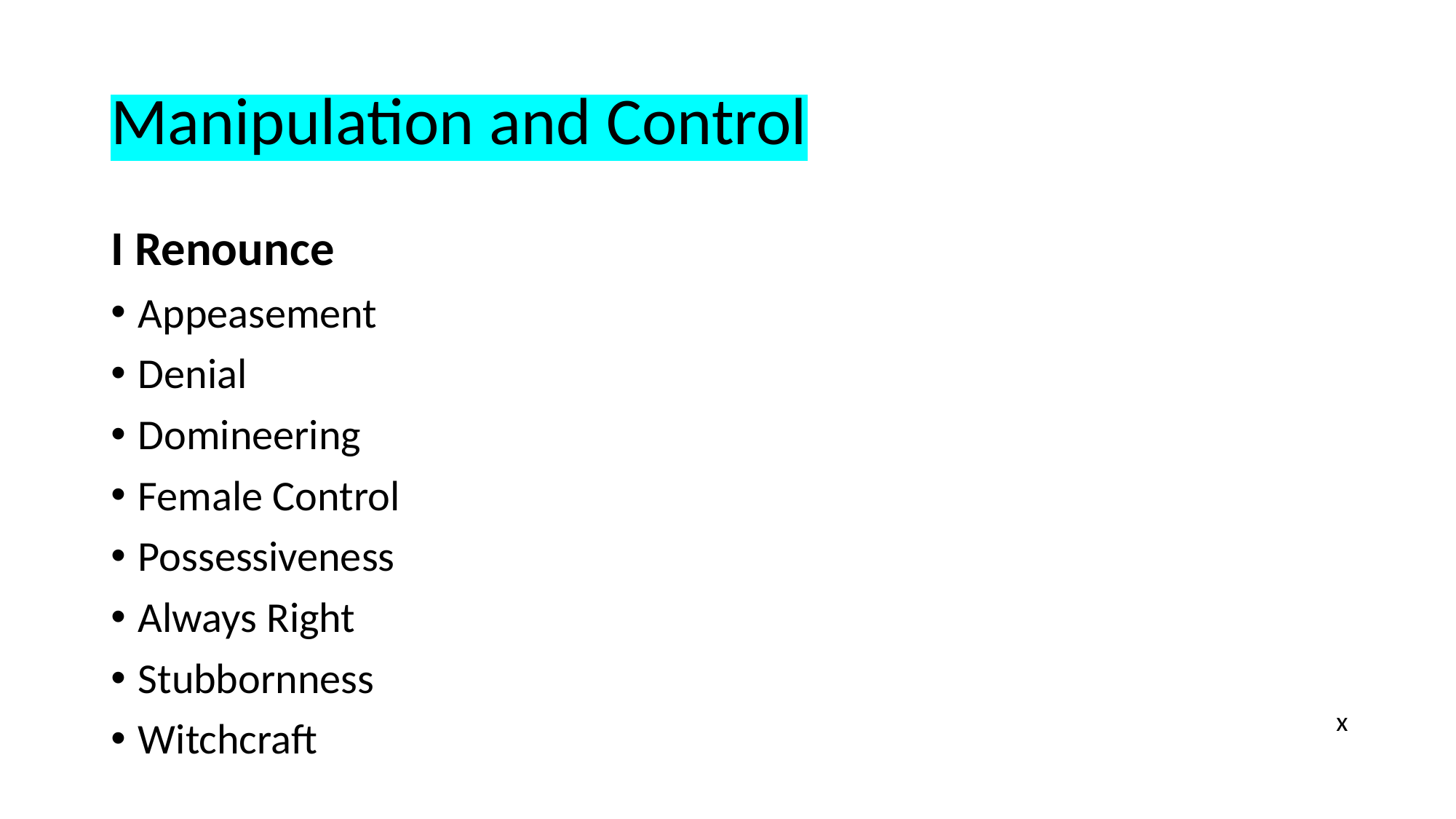

# Manipulation and Control
I Renounce
Appeasement
Denial
Domineering
Female Control
Possessiveness
Always Right
Stubbornness
Witchcraft

x